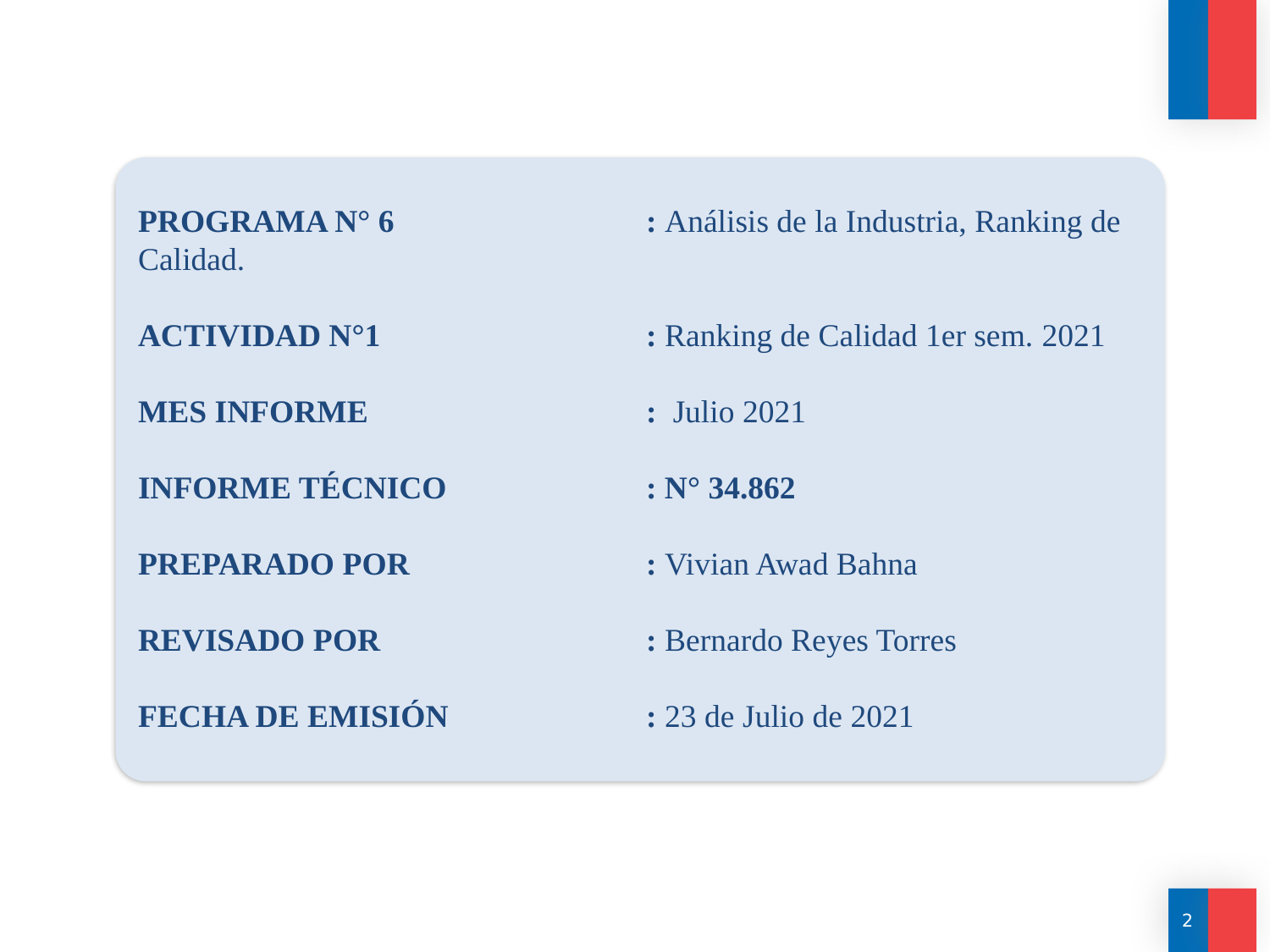

PROGRAMA N° 6		: Análisis de la Industria, Ranking de Calidad.

ACTIVIDAD N°1			: Ranking de Calidad 1er sem. 2021

MES INFORME			:  Julio 2021

INFORME TÉCNICO 		: N° 34.862

PREPARADO POR		: Vivian Awad Bahna

REVISADO POR			: Bernardo Reyes Torres

FECHA DE EMISIÓN		: 23 de Julio de 2021

2